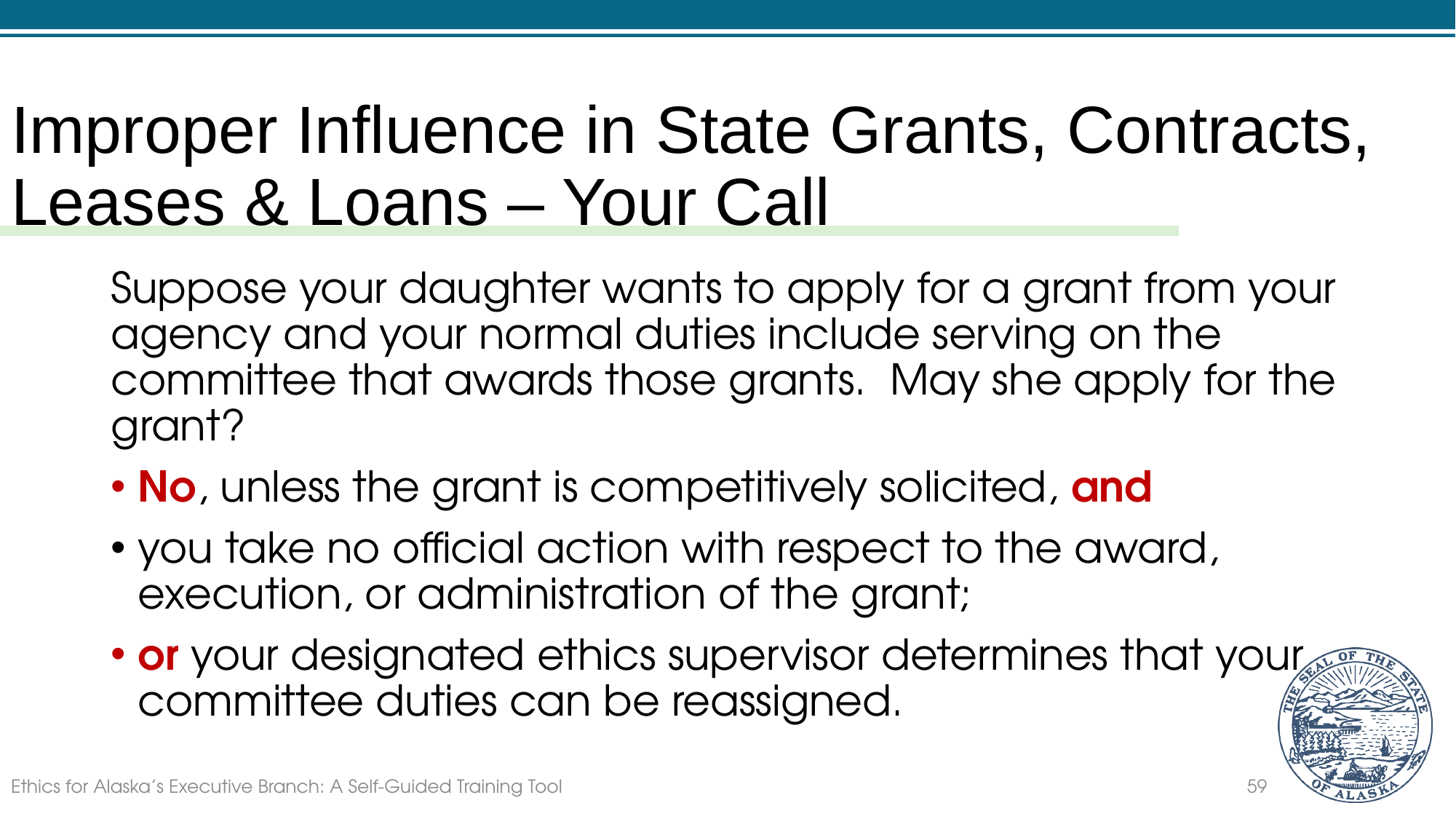

# Improper Influence in State Grants, Contracts, Leases & Loans – Your Call
Suppose your daughter wants to apply for a grant from your agency and your normal duties include serving on the committee that awards those grants.  May she apply for the grant?
No, unless the grant is competitively solicited, and
you take no official action with respect to the award, execution, or administration of the grant;
or your designated ethics supervisor determines that your committee duties can be reassigned.
Ethics for Alaska’s Executive Branch: A Self-Guided Training Tool
59